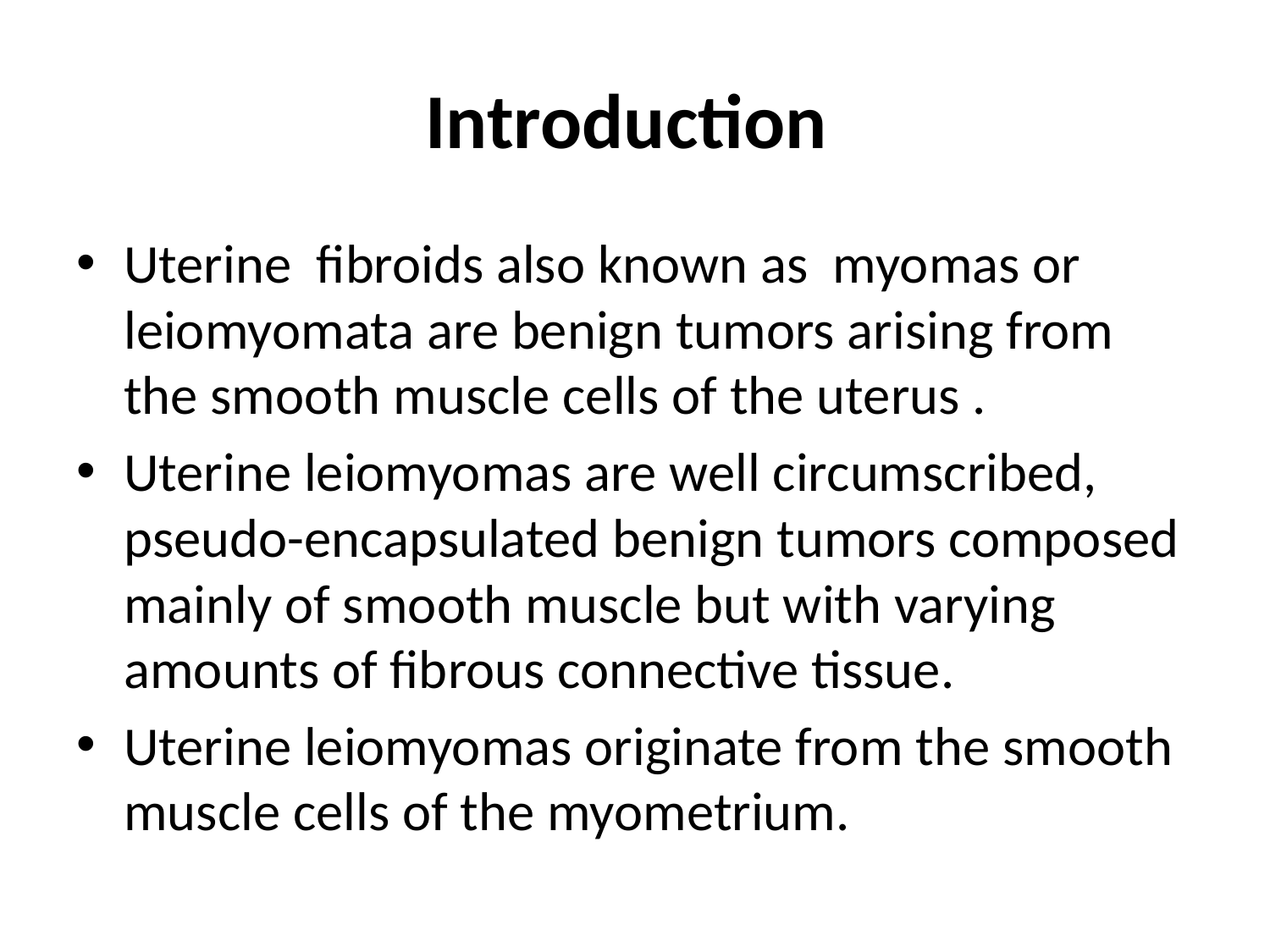

# Introduction
Uterine  fibroids also known as  myomas or leiomyomata are benign tumors arising from the smooth muscle cells of the uterus .
Uterine leiomyomas are well circumscribed, pseudo-encapsulated benign tumors composed mainly of smooth muscle but with varying amounts of fibrous connective tissue.
Uterine leiomyomas originate from the smooth muscle cells of the myometrium.